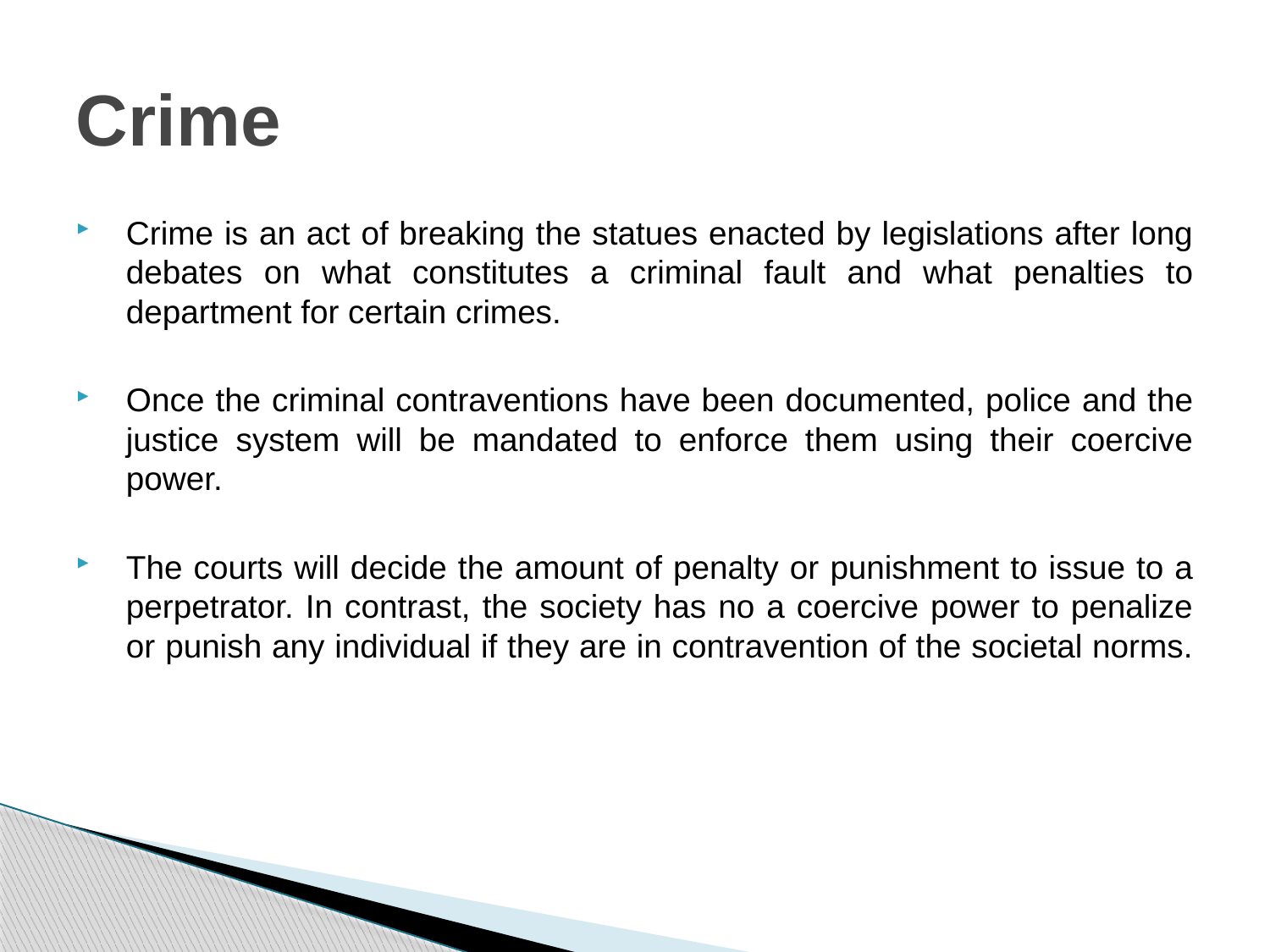

# Crime
Crime is an act of breaking the statues enacted by legislations after long debates on what constitutes a criminal fault and what penalties to department for certain crimes.

Once the criminal contraventions have been documented, police and the justice system will be mandated to enforce them using their coercive power.

The courts will decide the amount of penalty or punishment to issue to a perpetrator. In contrast, the society has no a coercive power to penalize or punish any individual if they are in contravention of the societal norms.